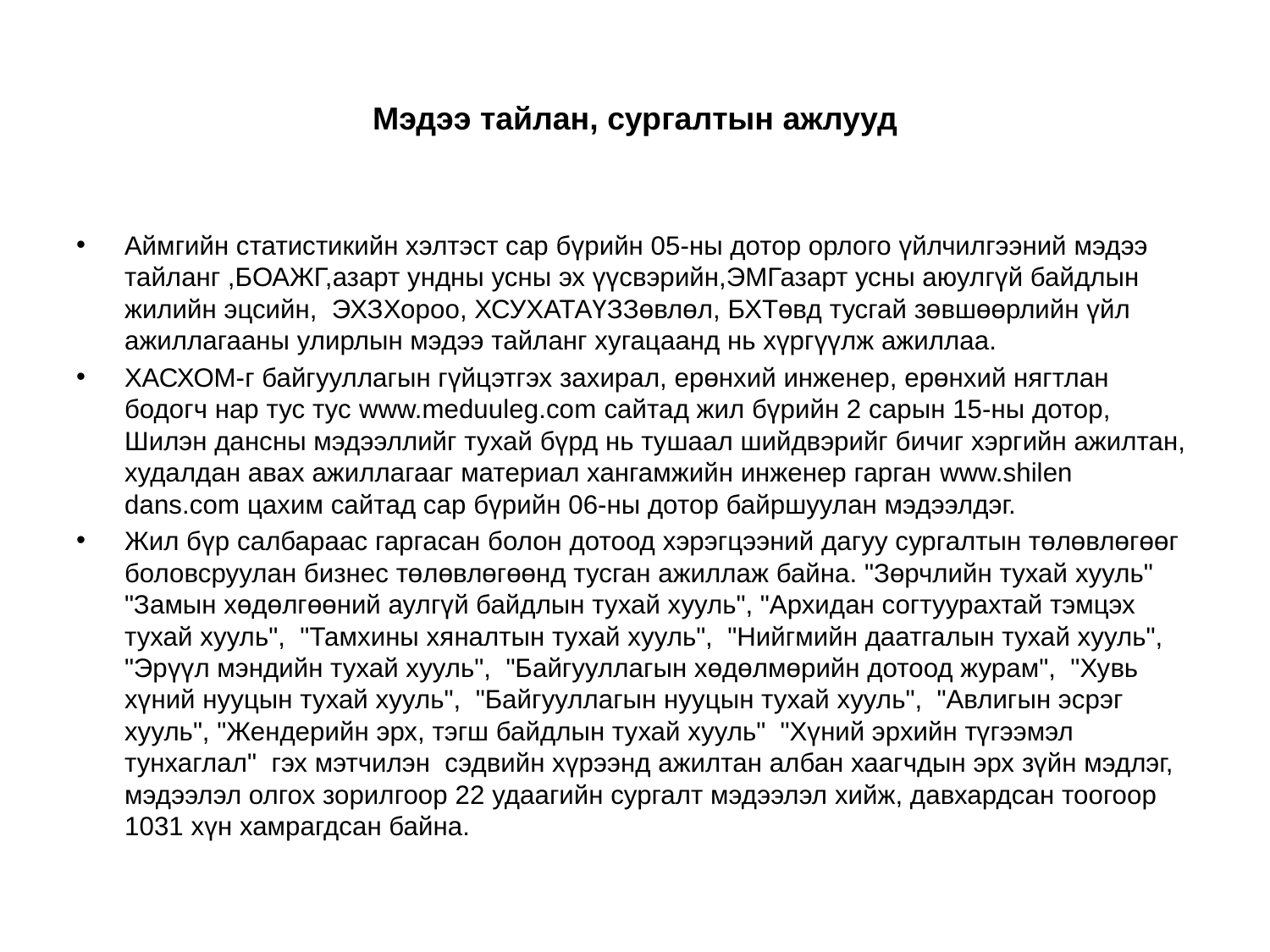

# Мэдээ тайлан, сургалтын ажлууд
Аймгийн статистикийн хэлтэст сар бүрийн 05-ны дотор орлого үйлчилгээний мэдээ тайланг ,БОАЖГ,азарт ундны усны эх үүсвэрийн,ЭМГазарт усны аюулгүй байдлын  жилийн эцсийн,  ЭХЗХороо, ХСУХАТАҮЗЗөвлөл, БХТөвд тусгай зөвшөөрлийн үйл ажиллагааны улирлын мэдээ тайланг хугацаанд нь хүргүүлж ажиллаа.
ХАСХОМ-г байгууллагын гүйцэтгэх захирал, ерөнхий инженер, ерөнхий нягтлан бодогч нар тус тус www.meduuleg.com сайтад жил бүрийн 2 сарын 15-ны дотор, Шилэн дансны мэдээллийг тухай бүрд нь тушаал шийдвэрийг бичиг хэргийн ажилтан, худалдан авах ажиллагааг материал хангамжийн инженер гарган www.shilen dans.com цахим сайтад сар бүрийн 06-ны дотор байршуулан мэдээлдэг.
Жил бүр салбараас гаргасан болон дотоод хэрэгцээний дагуу сургалтын төлөвлөгөөг боловсруулан бизнес төлөвлөгөөнд тусган ажиллаж байна. "Зөрчлийн тухай хууль" "Замын хөдөлгөөний аулгүй байдлын тухай хууль", "Архидан согтуурахтай тэмцэх тухай хууль",  "Тамхины хяналтын тухай хууль",  "Нийгмийн даатгалын тухай хууль", "Эрүүл мэндийн тухай хууль",  "Байгууллагын хөдөлмөрийн дотоод журам",  "Хувь хүний нууцын тухай хууль",  "Байгууллагын нууцын тухай хууль",  "Авлигын эсрэг хууль", "Жендерийн эрх, тэгш байдлын тухай хууль"  "Хүний эрхийн түгээмэл тунхаглал"  гэх мэтчилэн  сэдвийн хүрээнд ажилтан албан хаагчдын эрх зүйн мэдлэг,  мэдээлэл олгох зорилгоор 22 удаагийн сургалт мэдээлэл хийж, давхардсан тоогоор 1031 хүн хамрагдсан байна.